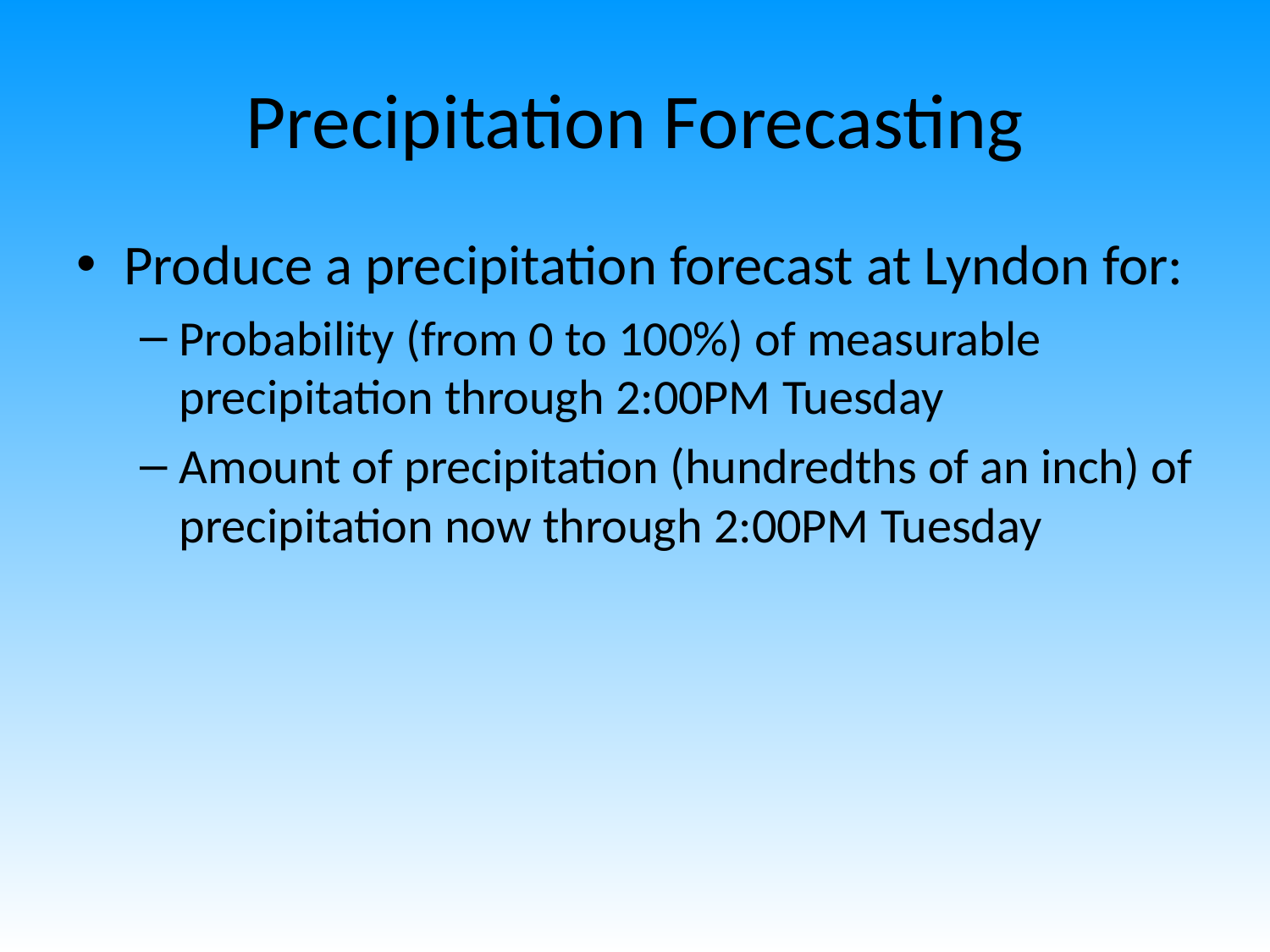

# Precipitation Forecasting
Produce a precipitation forecast at Lyndon for:
Probability (from 0 to 100%) of measurable precipitation through 2:00PM Tuesday
Amount of precipitation (hundredths of an inch) of precipitation now through 2:00PM Tuesday